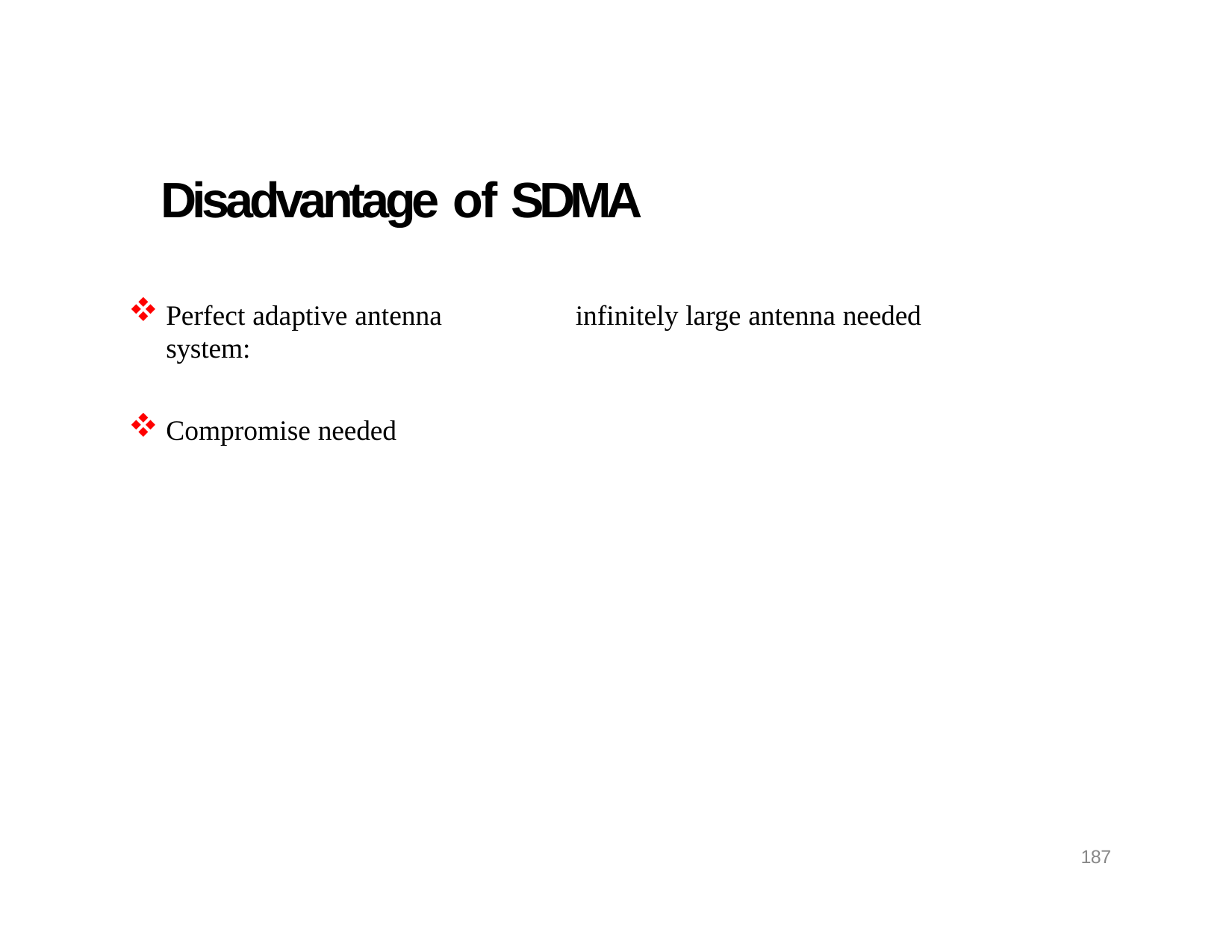

# Disadvantage of SDMA
Perfect adaptive antenna system:

Compromise needed
infinitely large antenna needed
187